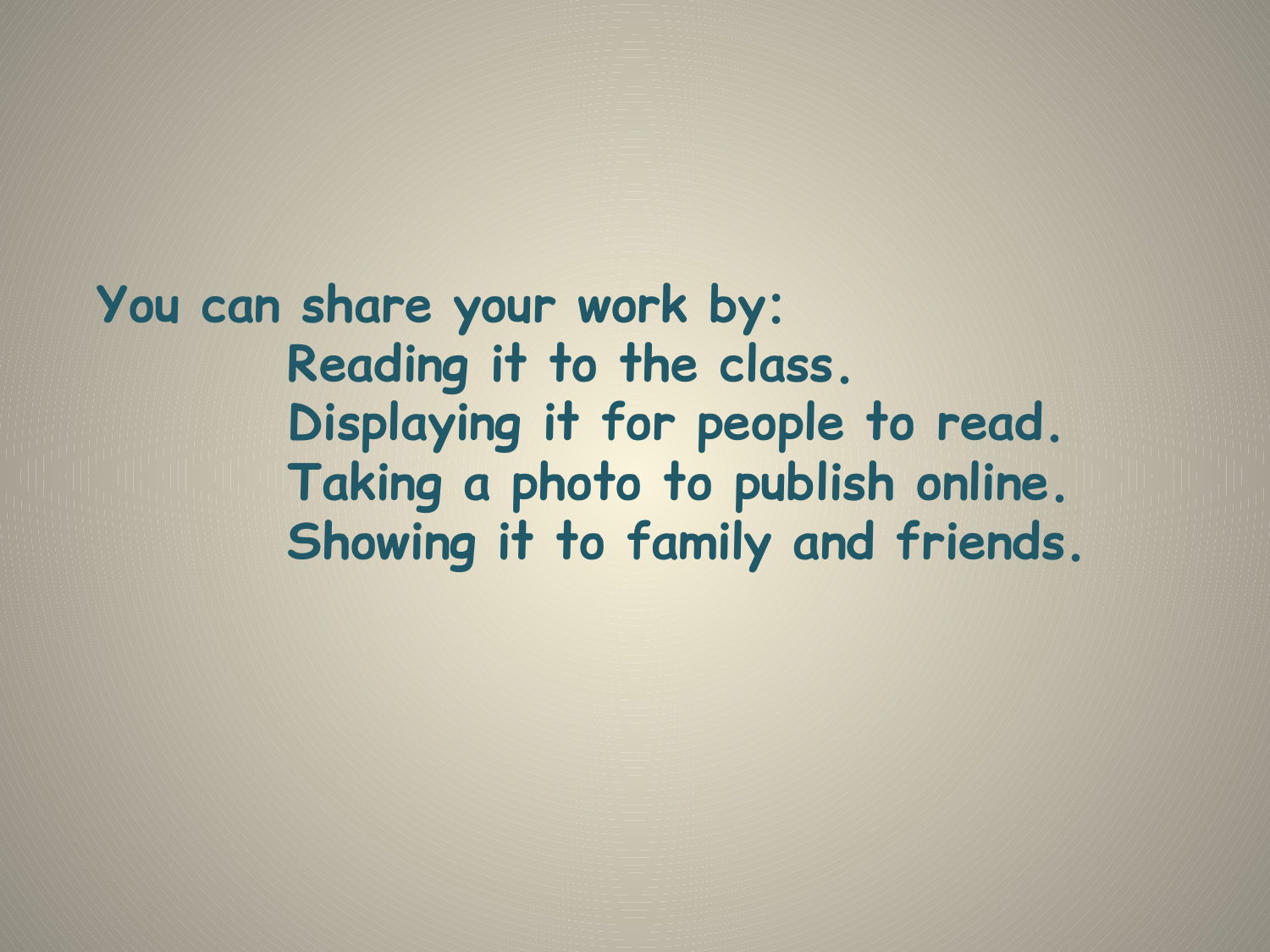

You can share your work by:
Reading it to the class.
Displaying it for people to read.
Taking a photo to publish online.
Showing it to family and friends.